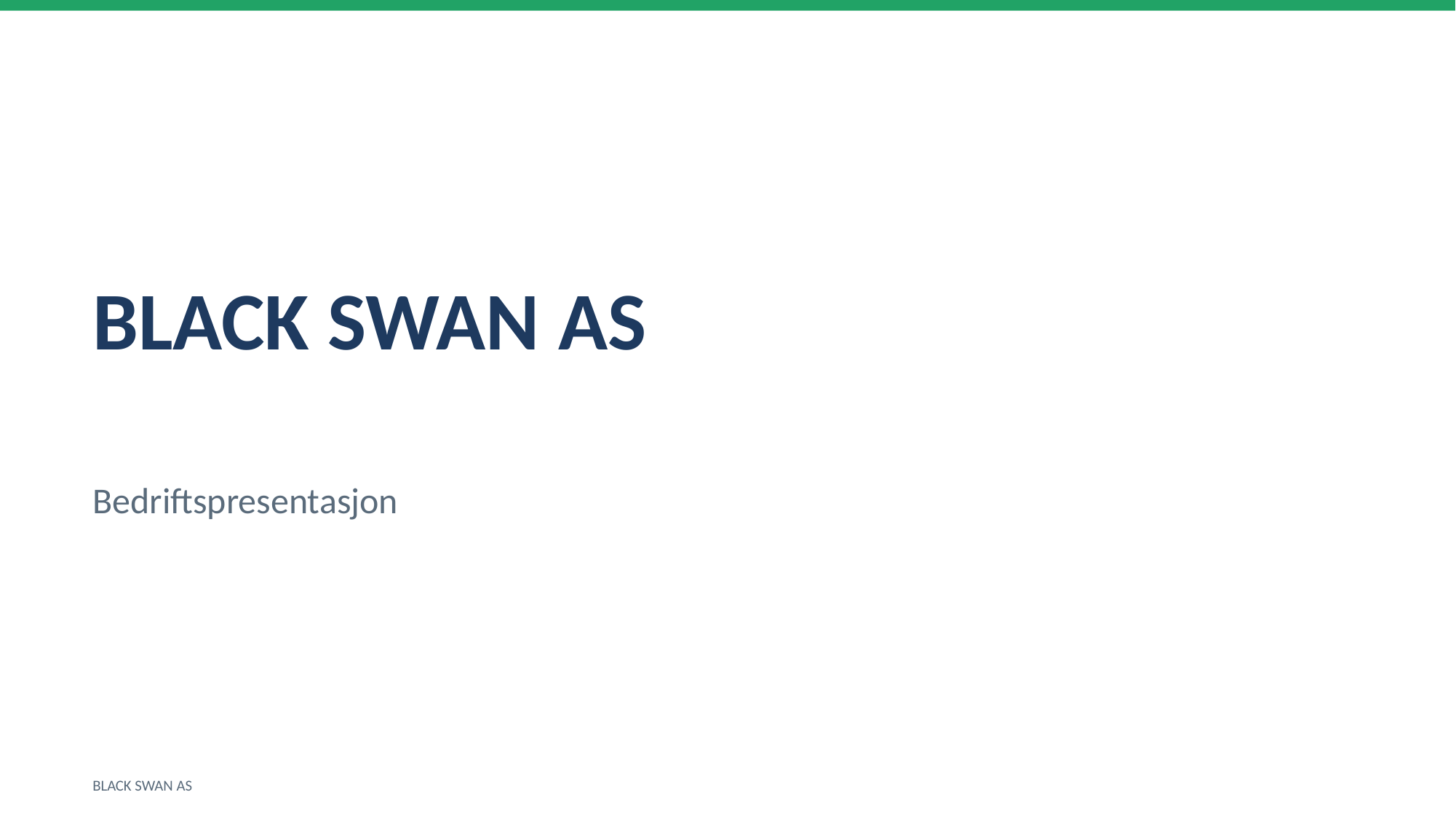

BLACK SWAN AS
Bedriftspresentasjon
BLACK SWAN AS